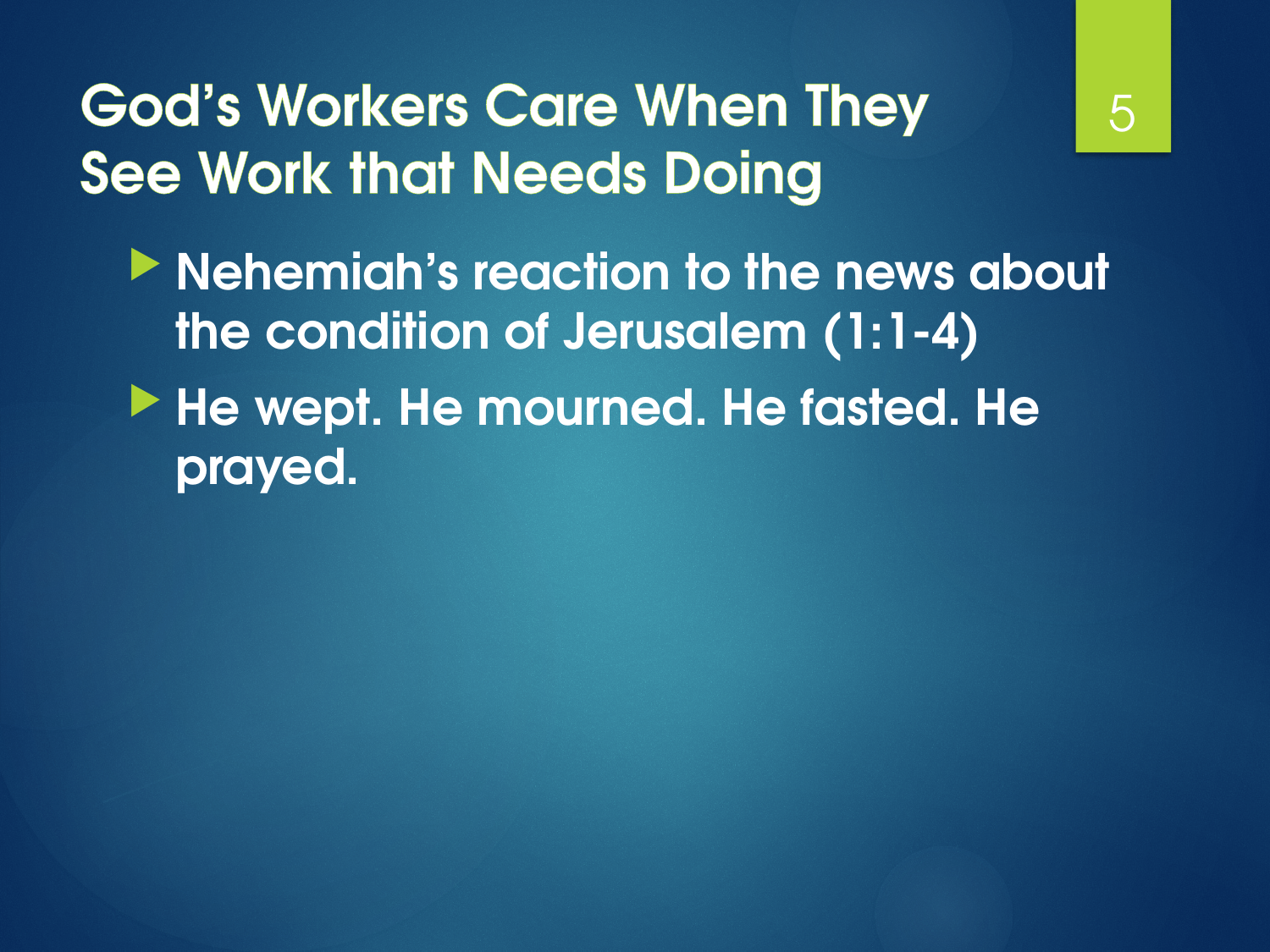

5
# God’s Workers Care When They See Work that Needs Doing
Nehemiah’s reaction to the news about the condition of Jerusalem (1:1-4)
He wept. He mourned. He fasted. He prayed.